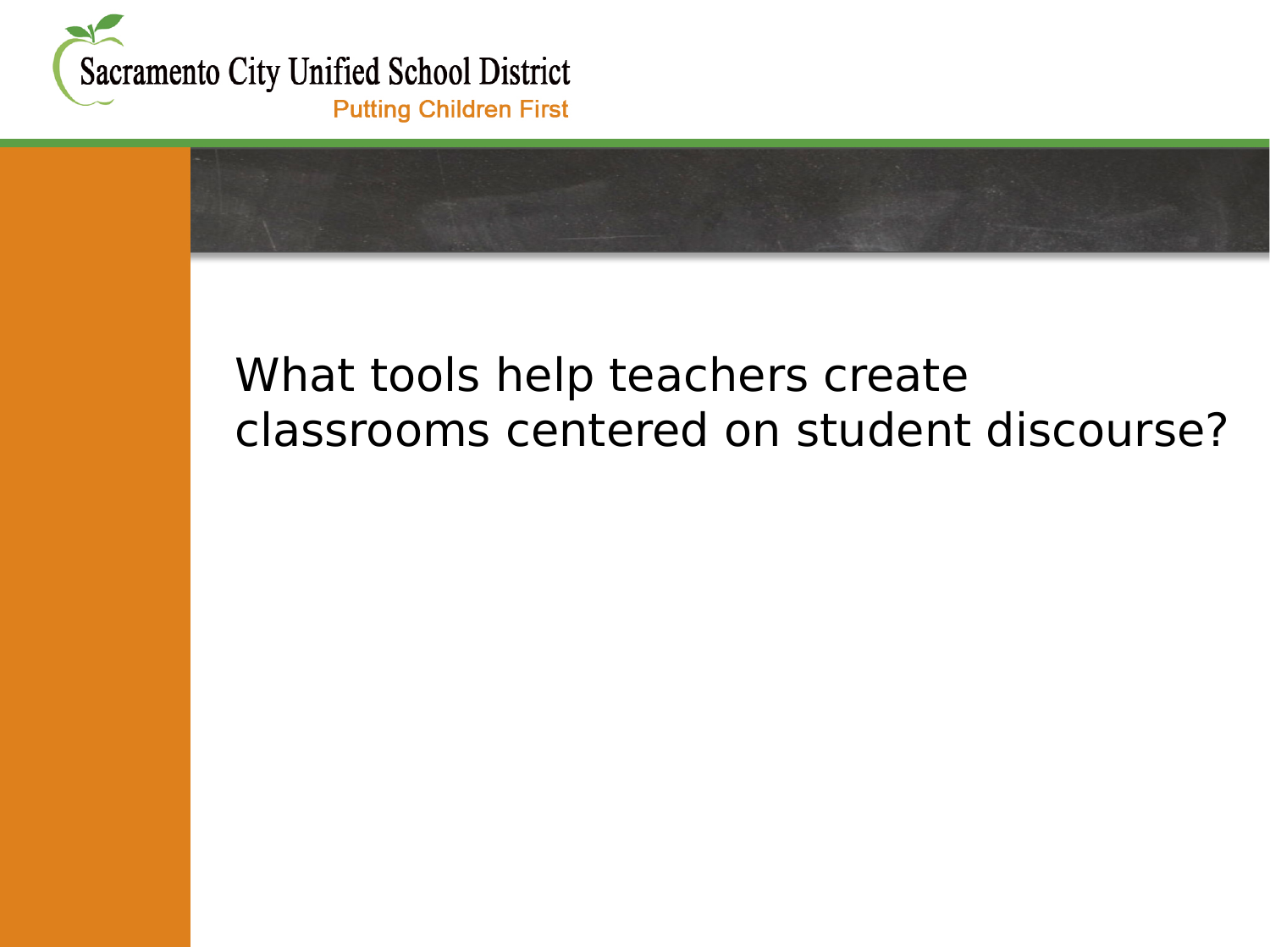

#

What tools help teachers create classrooms centered on student discourse?